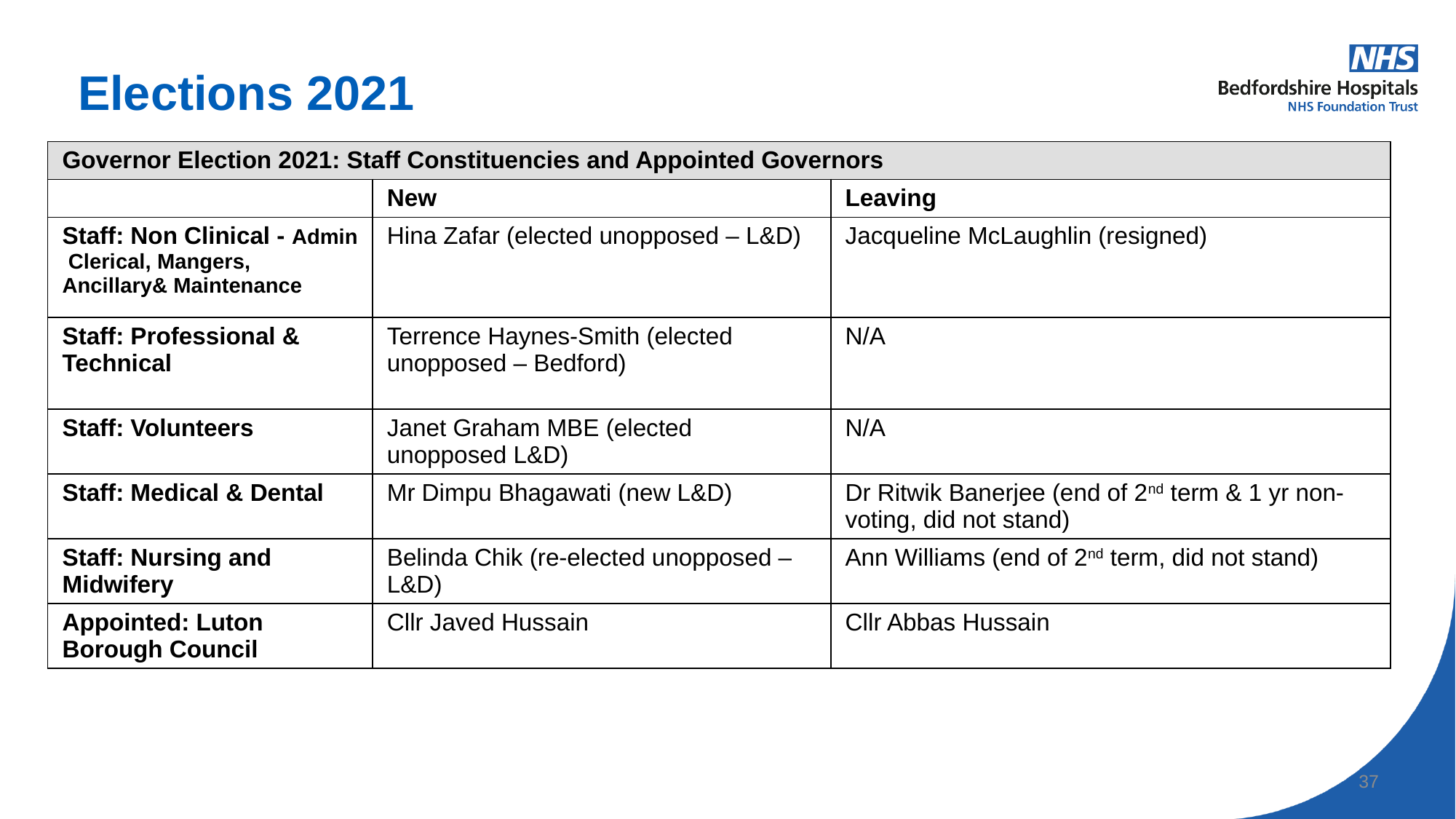

# Elections 2021
| Governor Election 2021: Staff Constituencies and Appointed Governors |  |  |
| --- | --- | --- |
|  | New | Leaving |
| Staff: Non Clinical - Admin Clerical, Mangers, Ancillary& Maintenance | Hina Zafar (elected unopposed – L&D) | Jacqueline McLaughlin (resigned) |
| Staff: Professional & Technical | Terrence Haynes-Smith (elected unopposed – Bedford) | N/A |
| Staff: Volunteers | Janet Graham MBE (elected unopposed L&D) | N/A |
| Staff: Medical & Dental | Mr Dimpu Bhagawati (new L&D) | Dr Ritwik Banerjee (end of 2nd term & 1 yr non-voting, did not stand) |
| Staff: Nursing and Midwifery | Belinda Chik (re-elected unopposed – L&D) | Ann Williams (end of 2nd term, did not stand) |
| Appointed: Luton Borough Council | Cllr Javed Hussain | Cllr Abbas Hussain |

37